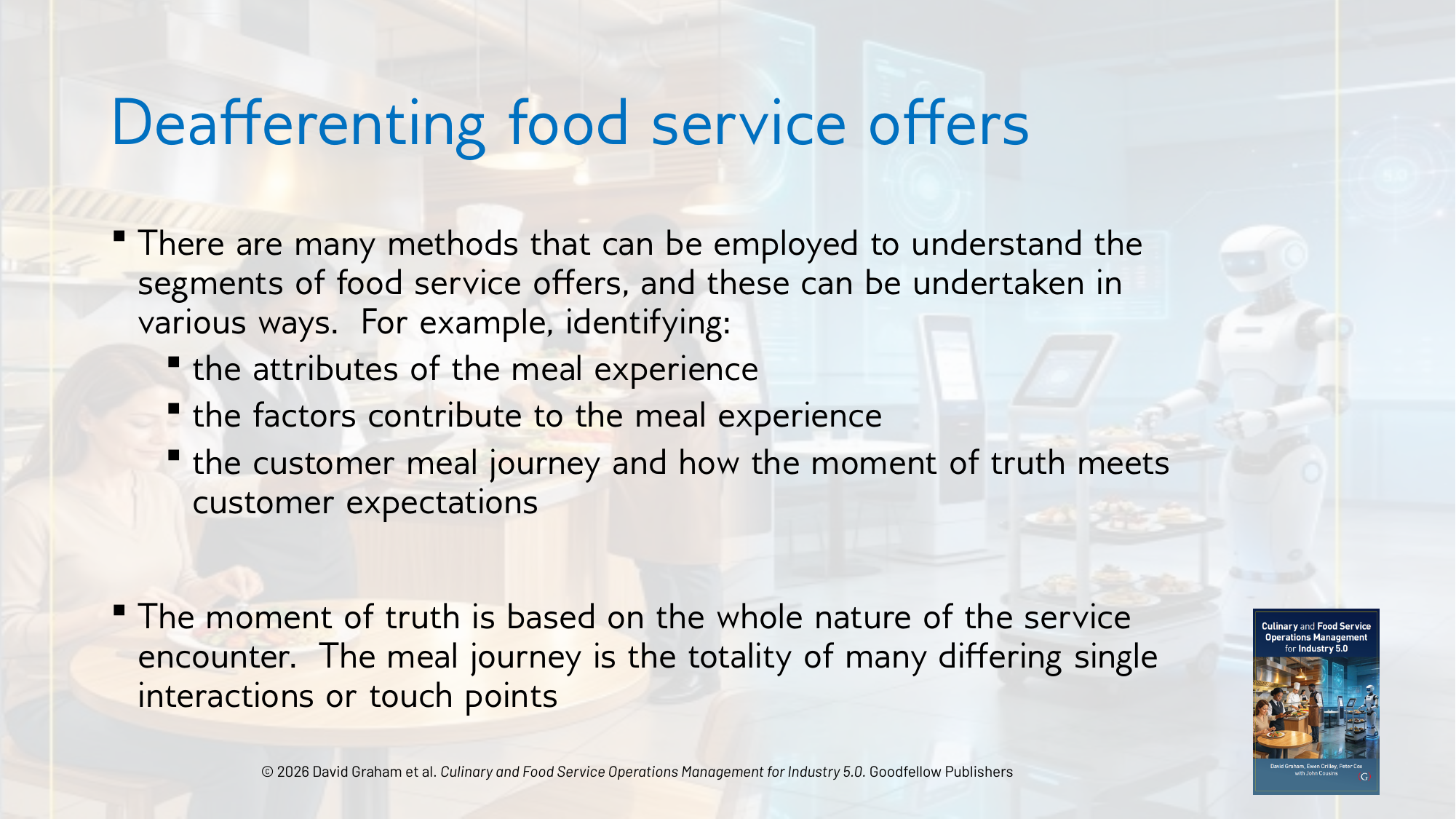

# Deafferenting food service offers
There are many methods that can be employed to understand the segments of food service offers, and these can be undertaken in various ways.  For example, identifying:
the attributes of the meal experience
the factors contribute to the meal experience
the customer meal journey and how the moment of truth meets customer expectations

The moment of truth is based on the whole nature of the service encounter.  The meal journey is the totality of many differing single interactions or touch points
© 2026 David Graham et al. Culinary and Food Service Operations Management for Industry 5.0. Goodfellow Publishers